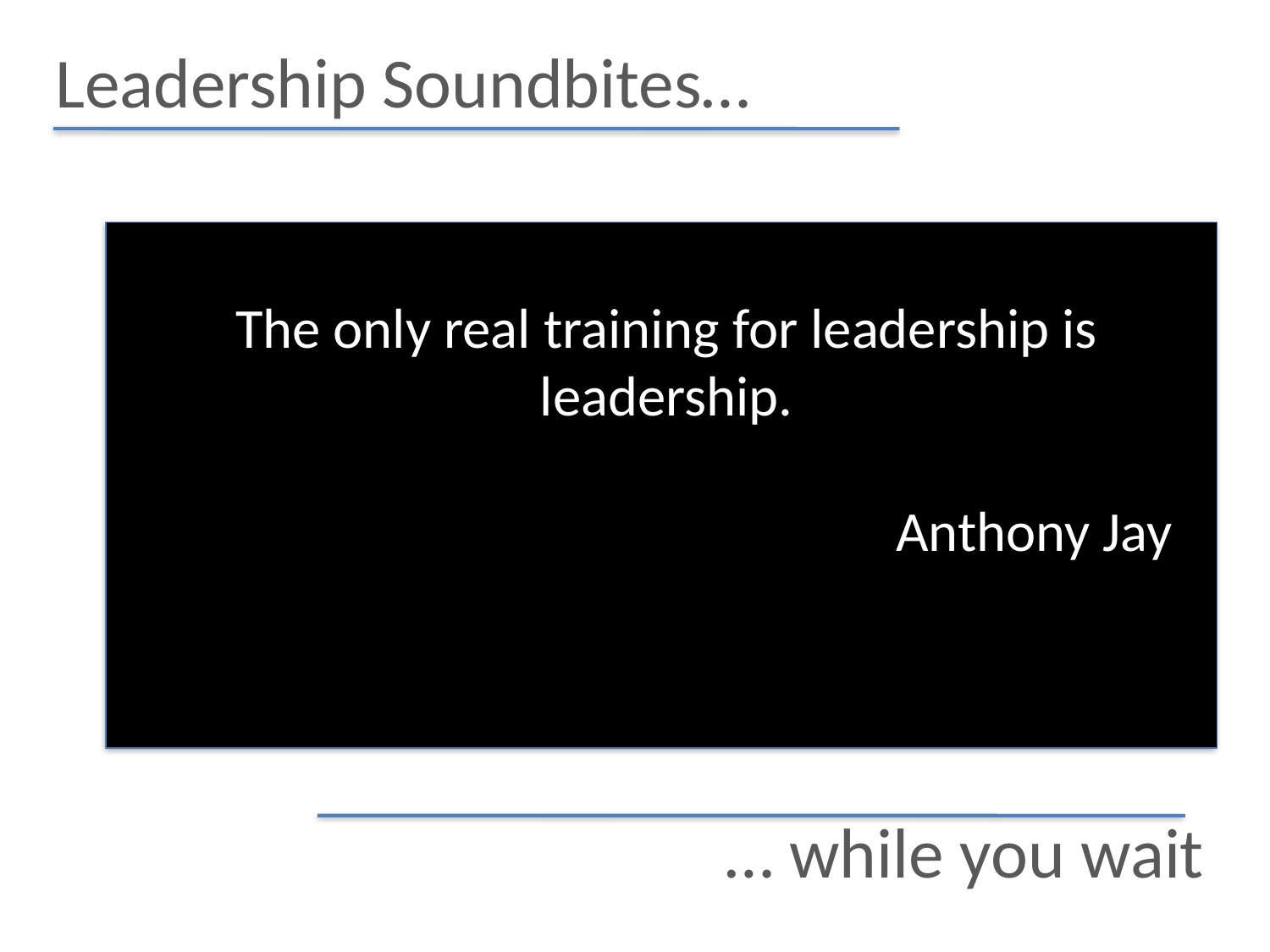

# Leadership Soundbites…

The only real training for leadership is leadership.

Anthony Jay
… while you wait